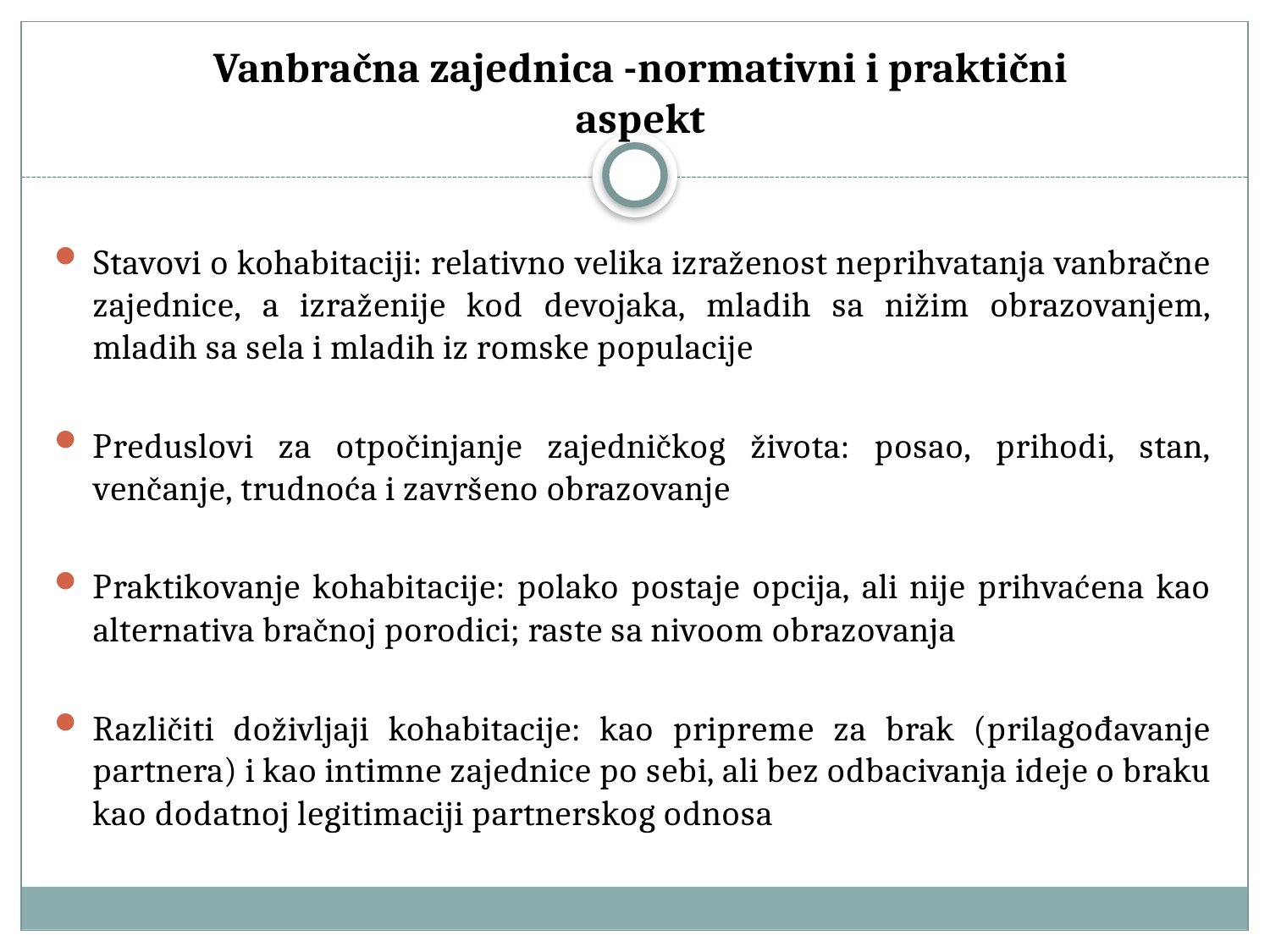

# Vanbračna zajednica -normativni i praktični aspekt
Stavovi o kohabitaciji: relativno velika izraženost neprihvatanja vanbračne zajednice, a izraženije kod devojaka, mladih sa nižim obrazovanjem, mladih sa sela i mladih iz romske populacije

Preduslovi za otpočinjanje zajedničkog života: posao, prihodi, stan, venčanje, trudnoća i završeno obrazovanje

Praktikovanje kohabitacije: polako postaje opcija, ali nije prihvaćena kao alternativa bračnoj porodici; raste sa nivoom obrazovanja

Različiti doživljaji kohabitacije: kao pripreme za brak (prilagođavanje partnera) i kao intimne zajednice po sebi, ali bez odbacivanja ideje o braku kao dodatnoj legitimaciji partnerskog odnosa